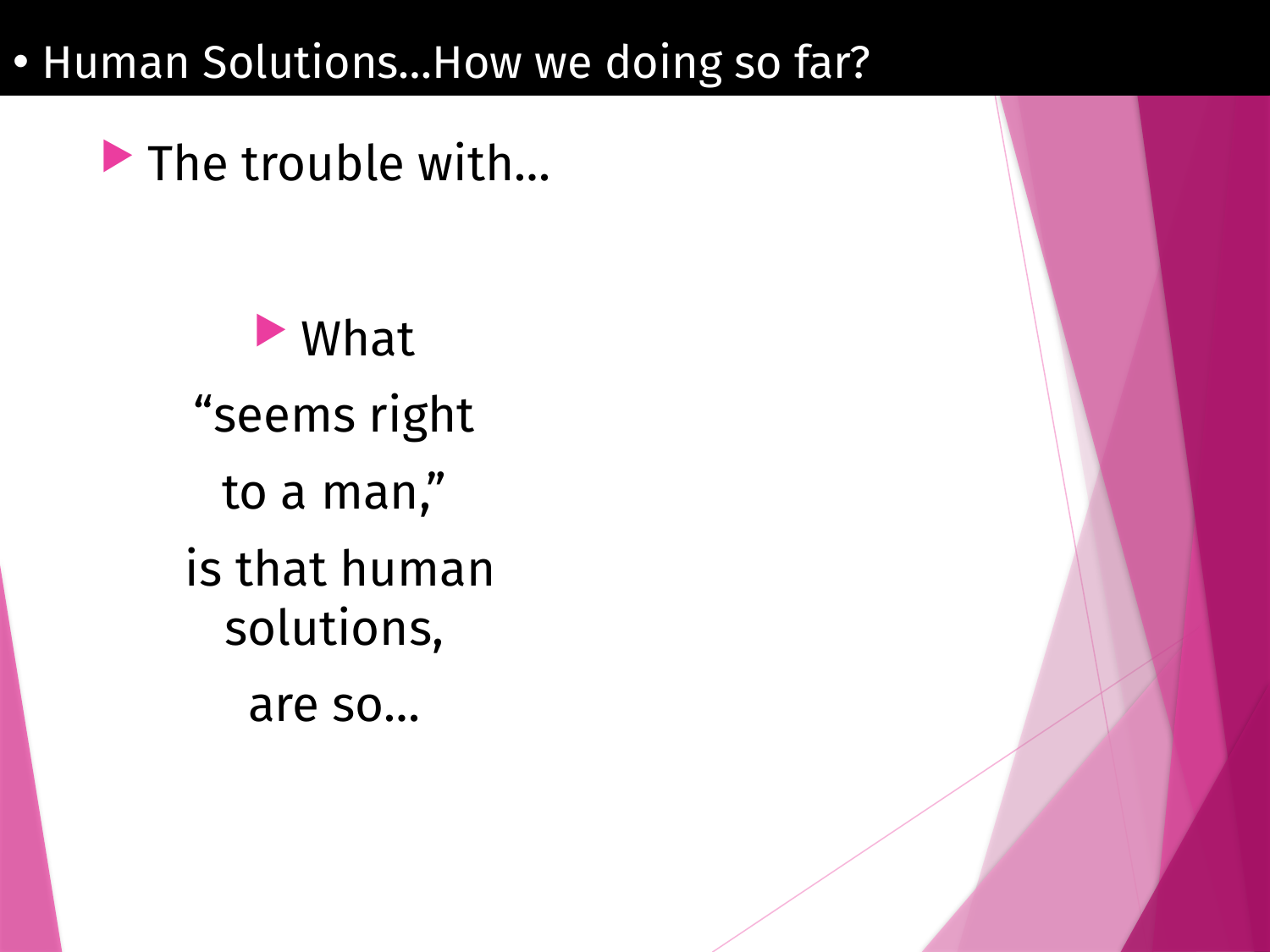

Human Solutions…How we doing so far?
The trouble with…
What
“seems right
to a man,”
is that human solutions,
are so…